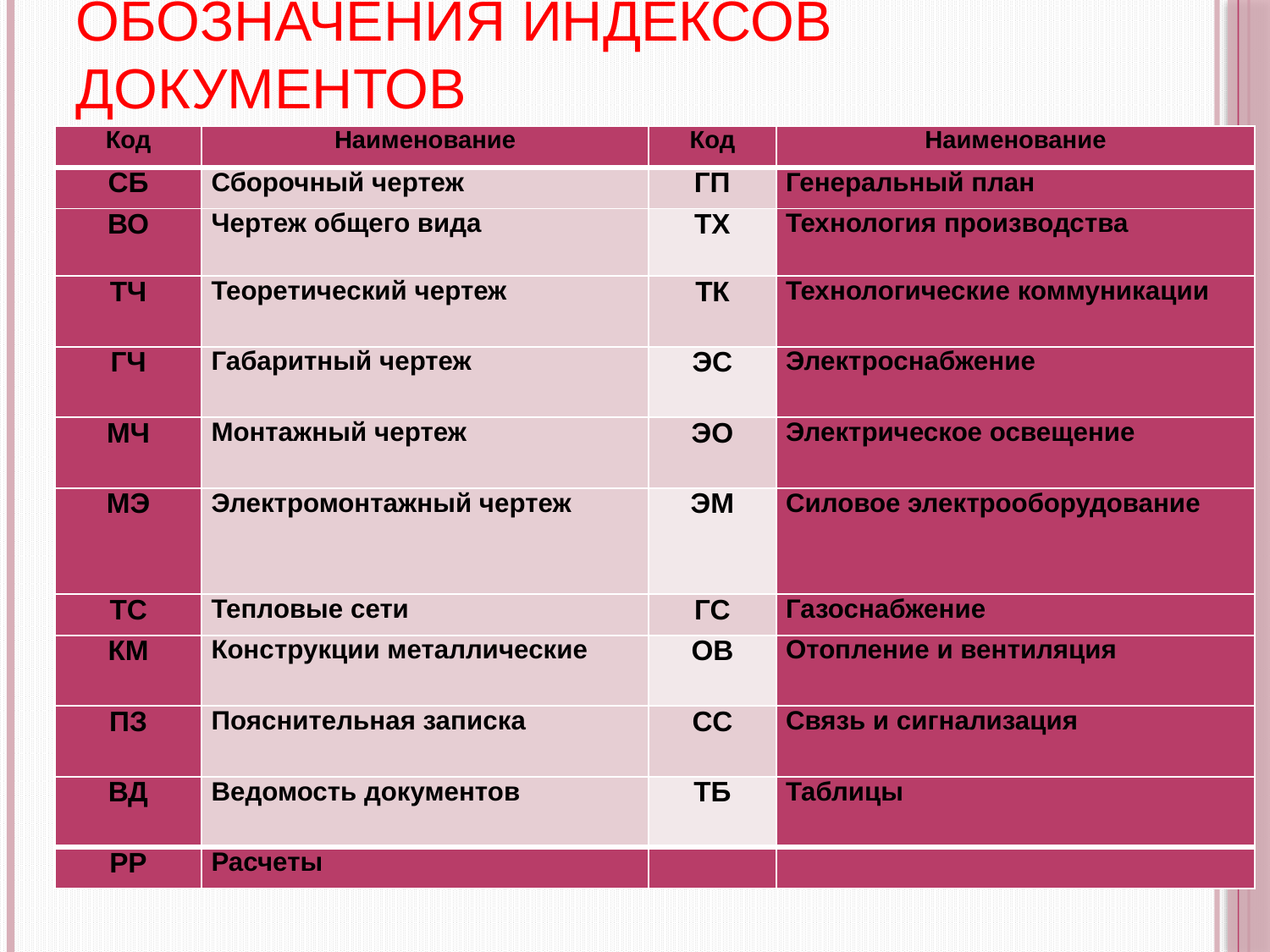

# Обозначения индексов документов
| Код | Наименование | Код | Наименование |
| --- | --- | --- | --- |
| СБ | Сборочный чертеж | ГП | Генеральный план |
| ВО | Чертеж общего вида | ТХ | Технология производства |
| ТЧ | Теоретический чертеж | ТК | Технологические коммуникации |
| ГЧ | Габаритный чертеж | ЭС | Электроснабжение |
| МЧ | Монтажный чертеж | ЭО | Электрическое освещение |
| МЭ | Электромонтажный чертеж | ЭМ | Силовое электрооборудование |
| ТС | Тепловые сети | ГС | Газоснабжение |
| КМ | Конструкции металлические | ОВ | Отопление и вентиляция |
| ПЗ | Пояснительная записка | СС | Связь и сигнализация |
| ВД | Ведомость документов | ТБ | Таблицы |
| РР | Расчеты |  |  |